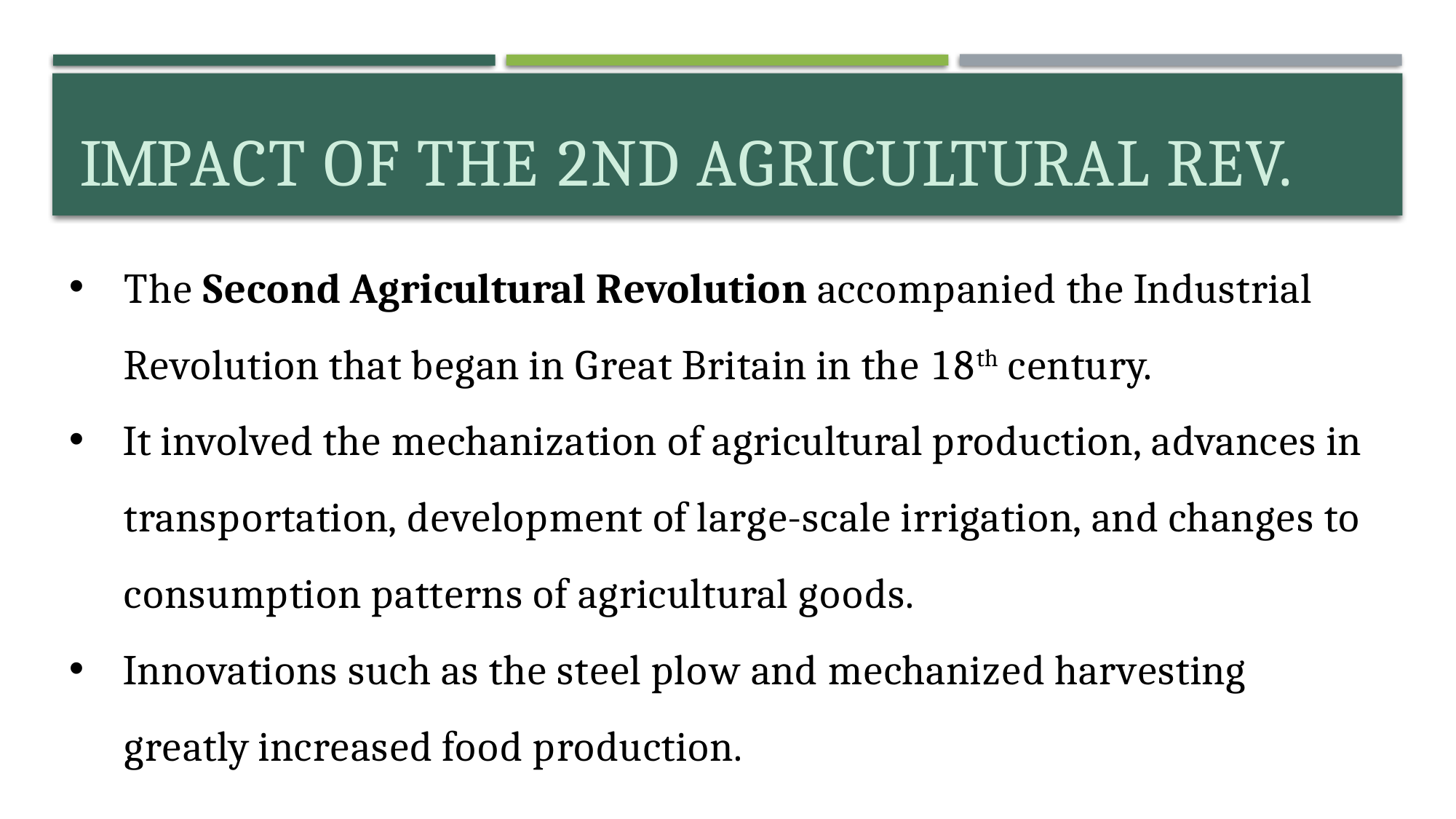

# Impact of the 2nd Agricultural rev.
The Second Agricultural Revolution accompanied the Industrial Revolution that began in Great Britain in the 18th century.
It involved the mechanization of agricultural production, advances in transportation, development of large-scale irrigation, and changes to consumption patterns of agricultural goods.
Innovations such as the steel plow and mechanized harvesting greatly increased food production.